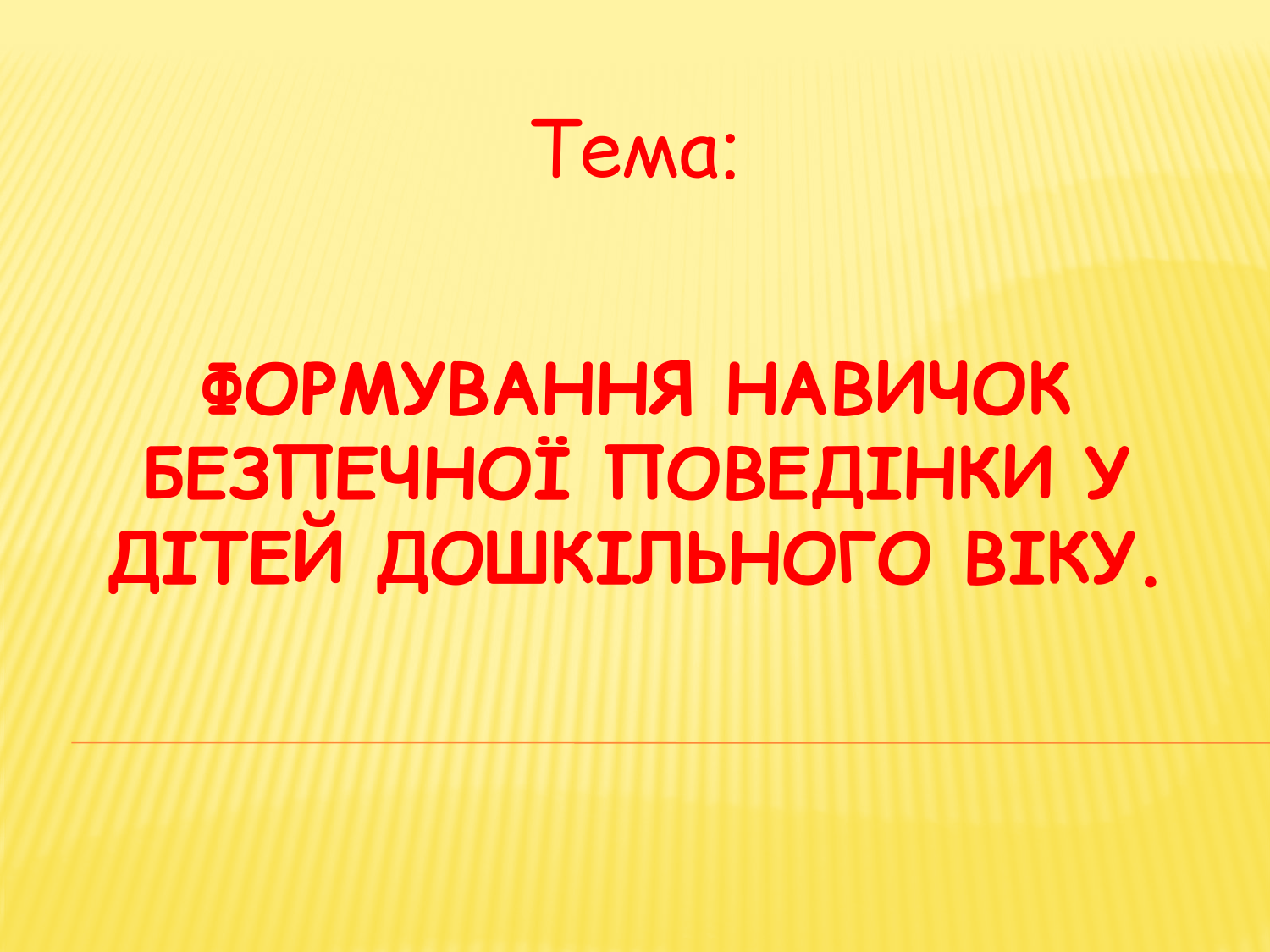

Тема:
# Формування навичок безпечної поведінки у дітей дошкільного віку.